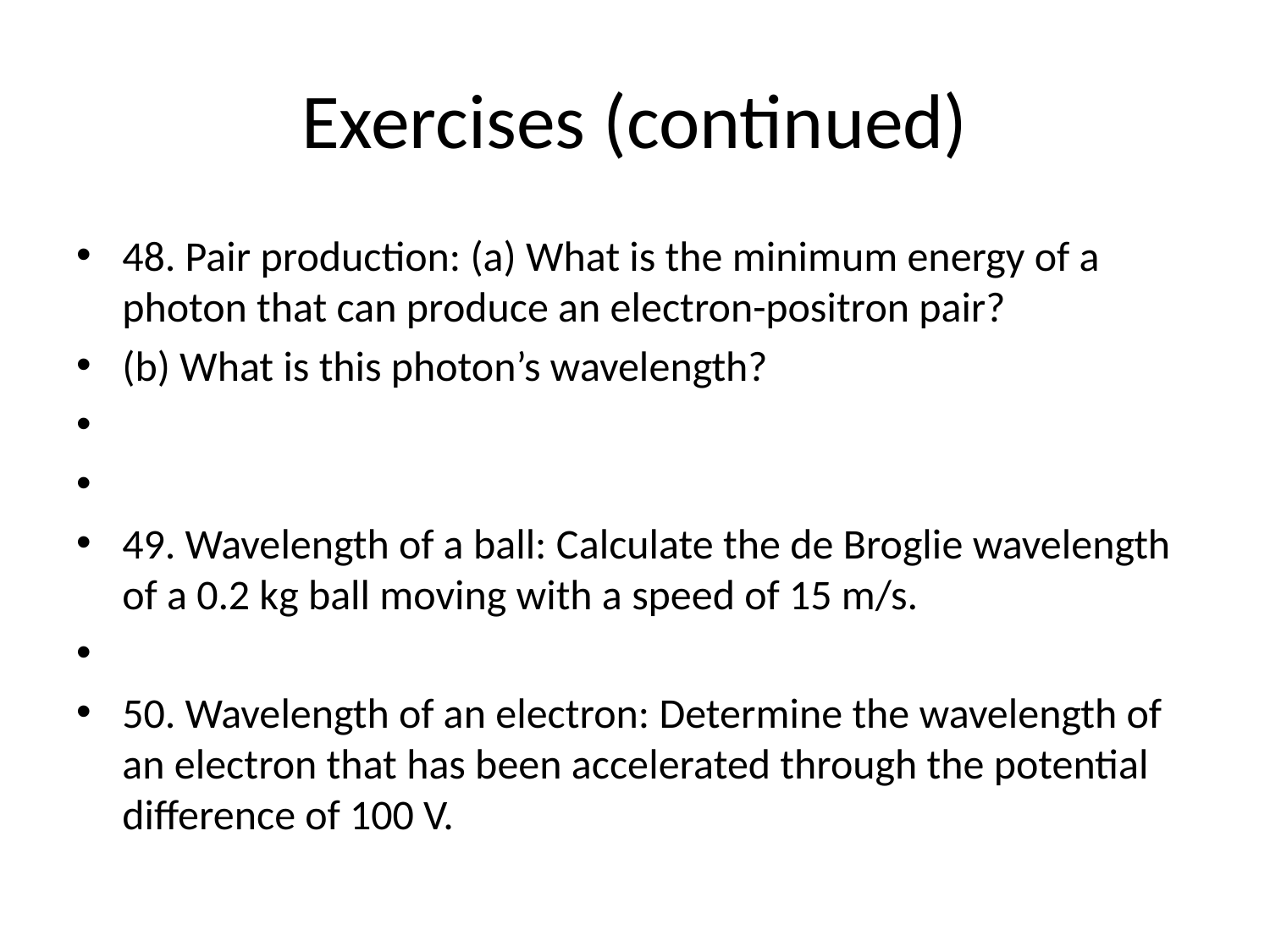

# Exercises (continued)
48. Pair production: (a) What is the minimum energy of a photon that can produce an electron-positron pair?
(b) What is this photon’s wavelength?

49. Wavelength of a ball: Calculate the de Broglie wavelength of a 0.2 kg ball moving with a speed of 15 m/s.

50. Wavelength of an electron: Determine the wavelength of an electron that has been accelerated through the potential difference of 100 V.